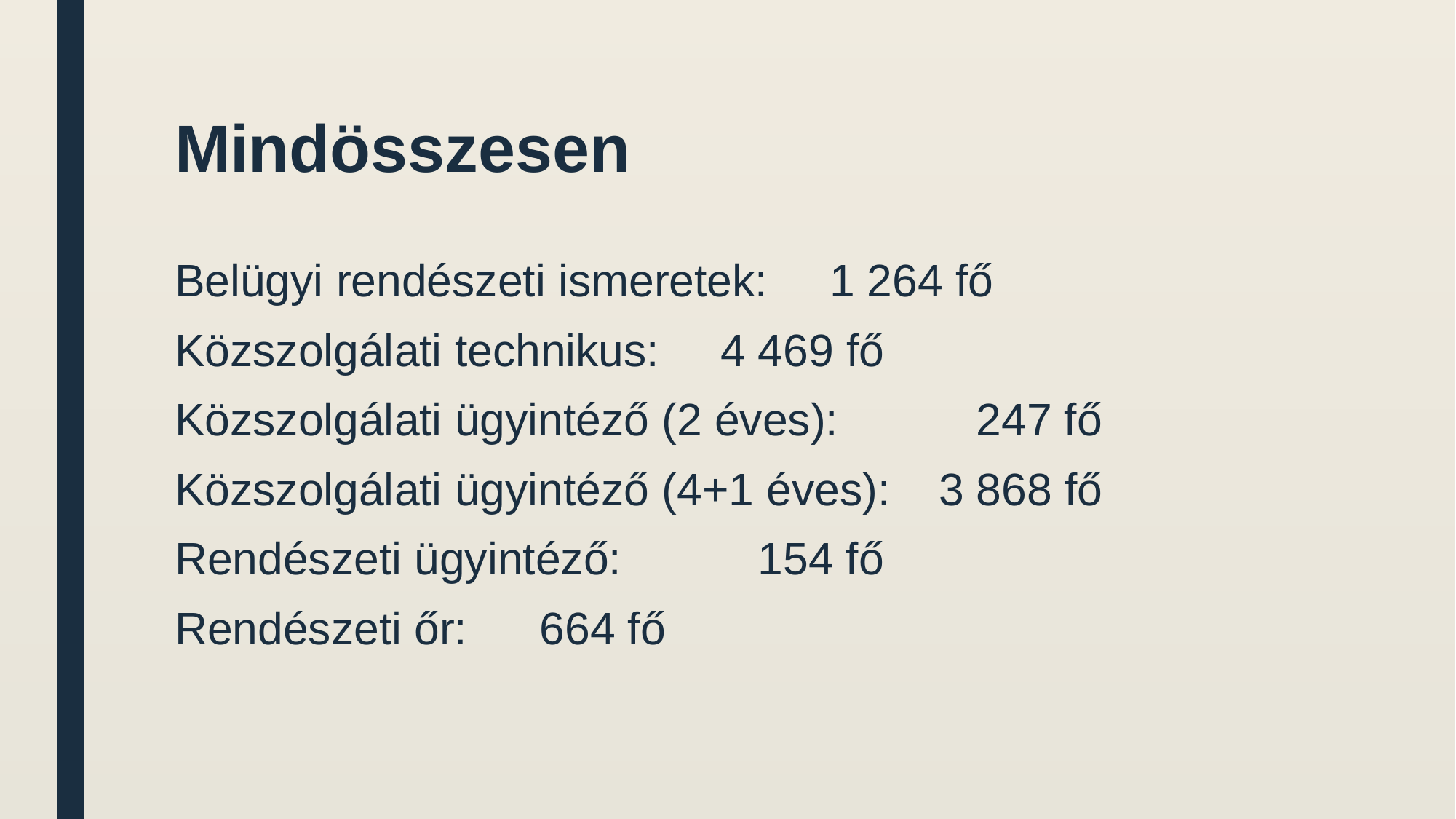

# Mindösszesen
Belügyi rendészeti ismeretek: 	1 264 fő
Közszolgálati technikus: 	4 469 fő
Közszolgálati ügyintéző (2 éves): 	   247 fő
Közszolgálati ügyintéző (4+1 éves): 	3 868 fő
Rendészeti ügyintéző: 	   154 fő
Rendészeti őr: 	   664 fő